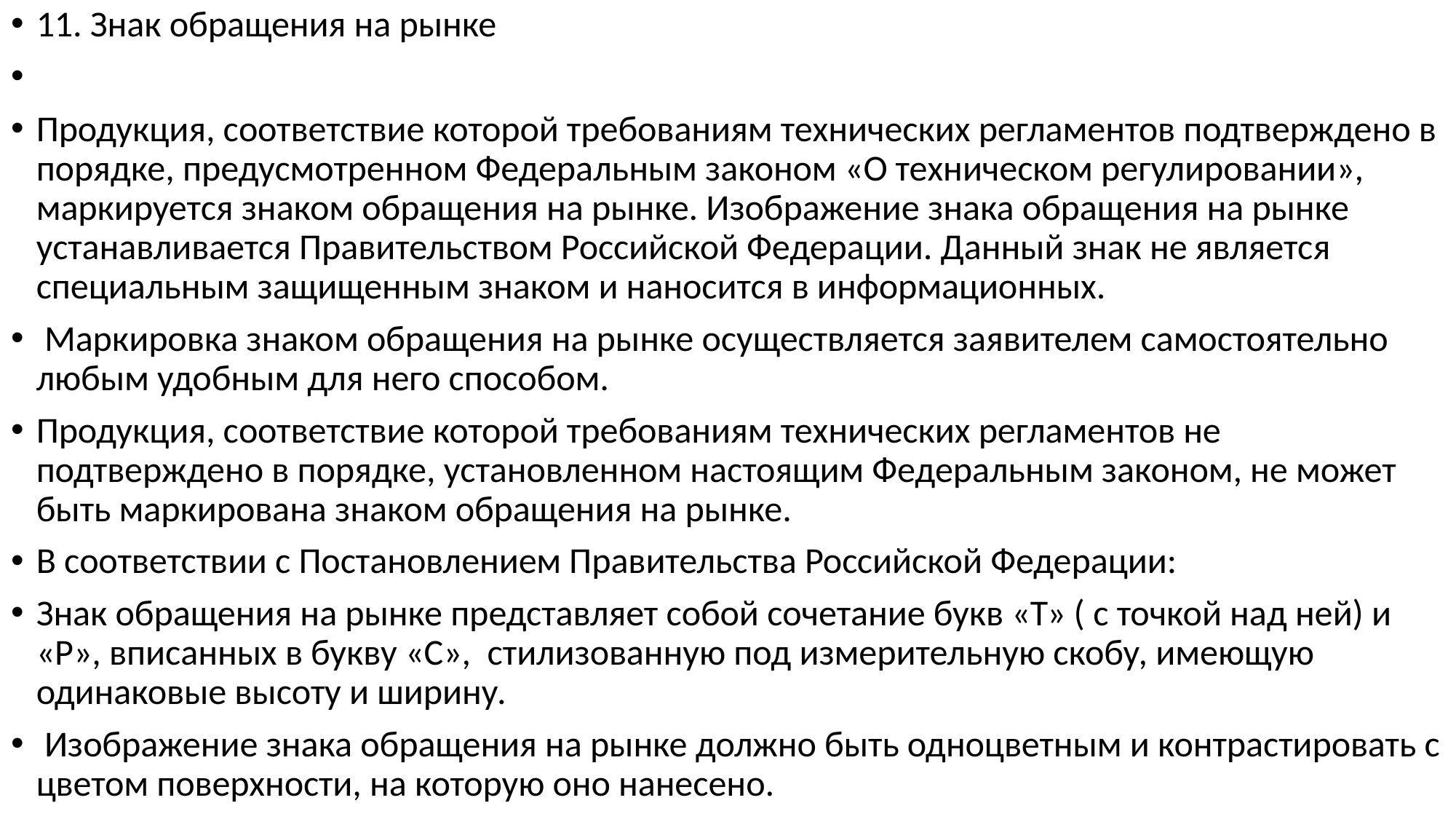

11. Знак обращения на рынке

Продукция, соответствие которой требованиям технических регламентов подтверждено в порядке, предусмотренном Федеральным законом «О техническом регулировании», маркируется знаком обращения на рынке. Изображение знака обращения на рынке устанавливается Правительством Российской Федерации. Данный знак не является специальным защищенным знаком и наносится в информационных.
 Маркировка знаком обращения на рынке осуществляется заявителем самостоятельно любым удобным для него способом.
Продукция, соответствие которой требованиям технических регламентов не подтверждено в порядке, установленном настоящим Федеральным законом, не может быть маркирована знаком обращения на рынке.
В соответствии с Постановлением Правительства Российской Федерации:
Знак обращения на рынке представляет собой сочетание букв «Т» ( с точкой над ней) и «Р», вписанных в букву «С»,  стилизованную под измерительную скобу, имеющую одинаковые высоту и ширину.
 Изображение знака обращения на рынке должно быть одноцветным и контрастировать с цветом поверхности, на которую оно нанесено.